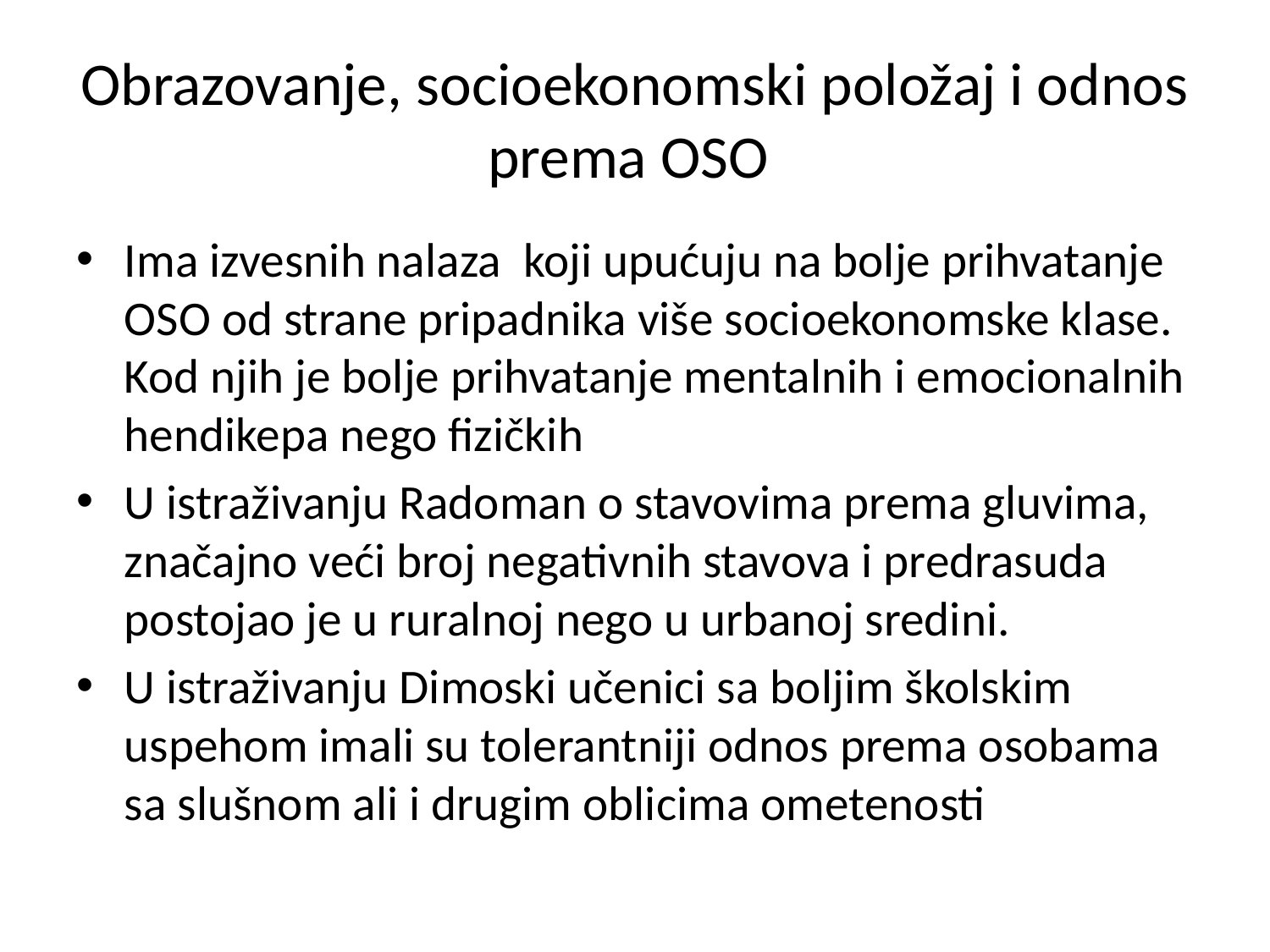

# Obrazovanje, socioekonomski položaj i odnos prema OSO
Ima izvesnih nalaza  koji upućuju na bolje prihvatanje OSO od strane pripadnika više socioekonomske klase. Kod njih je bolje prihvatanje mentalnih i emocionalnih hendikepa nego fizičkih
U istraživanju Radoman o stavovima prema gluvima, značajno veći broj negativnih stavova i predrasuda postojao je u ruralnoj nego u urbanoj sredini.
U istraživanju Dimoski učenici sa boljim školskim uspehom imali su tolerantniji odnos prema osobama sa slušnom ali i drugim oblicima ometenosti